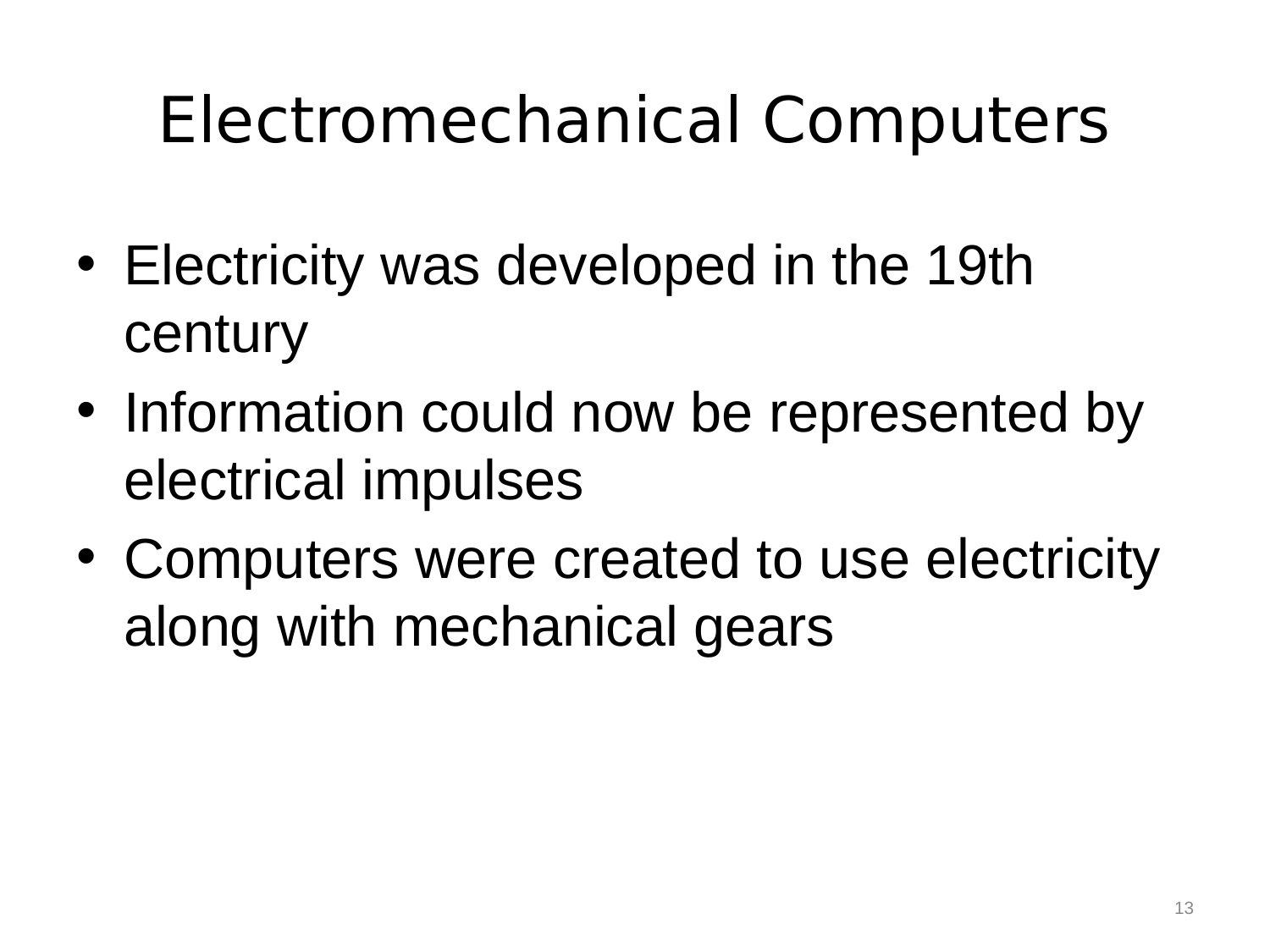

# Electromechanical Computers
Electricity was developed in the 19th century
Information could now be represented by electrical impulses
Computers were created to use electricity along with mechanical gears
13